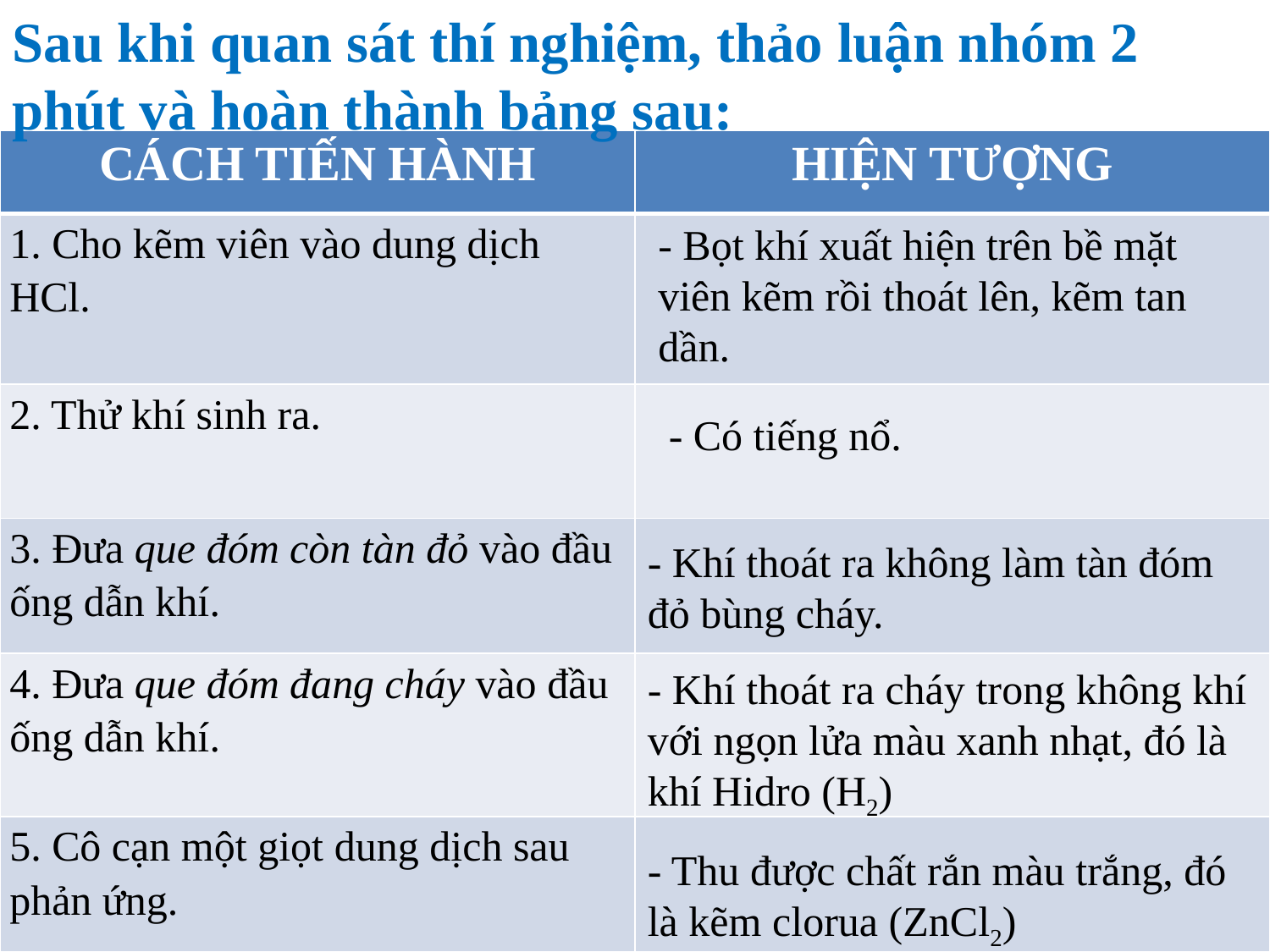

Sau khi quan sát thí nghiệm, thảo luận nhóm 2 phút và hoàn thành bảng sau:
| CÁCH TIẾN HÀNH | HIỆN TƯỢNG |
| --- | --- |
| 1. Cho kẽm viên vào dung dịch HCl. |  |
| 2. Thử khí sinh ra. |  |
| 3. Đưa que đóm còn tàn đỏ vào đầu ống dẫn khí. |  |
| 4. Đưa que đóm đang cháy vào đầu ống dẫn khí. |  |
| 5. Cô cạn một giọt dung dịch sau phản ứng. |  |
- Bọt khí xuất hiện trên bề mặt viên kẽm rồi thoát lên, kẽm tan dần.

- Có tiếng nổ.
- Khí thoát ra không làm tàn đóm đỏ bùng cháy.
- Khí thoát ra cháy trong không khí với ngọn lửa màu xanh nhạt, đó là khí Hidro (H2)
- Thu được chất rắn màu trắng, đó là kẽm clorua (ZnCl2)